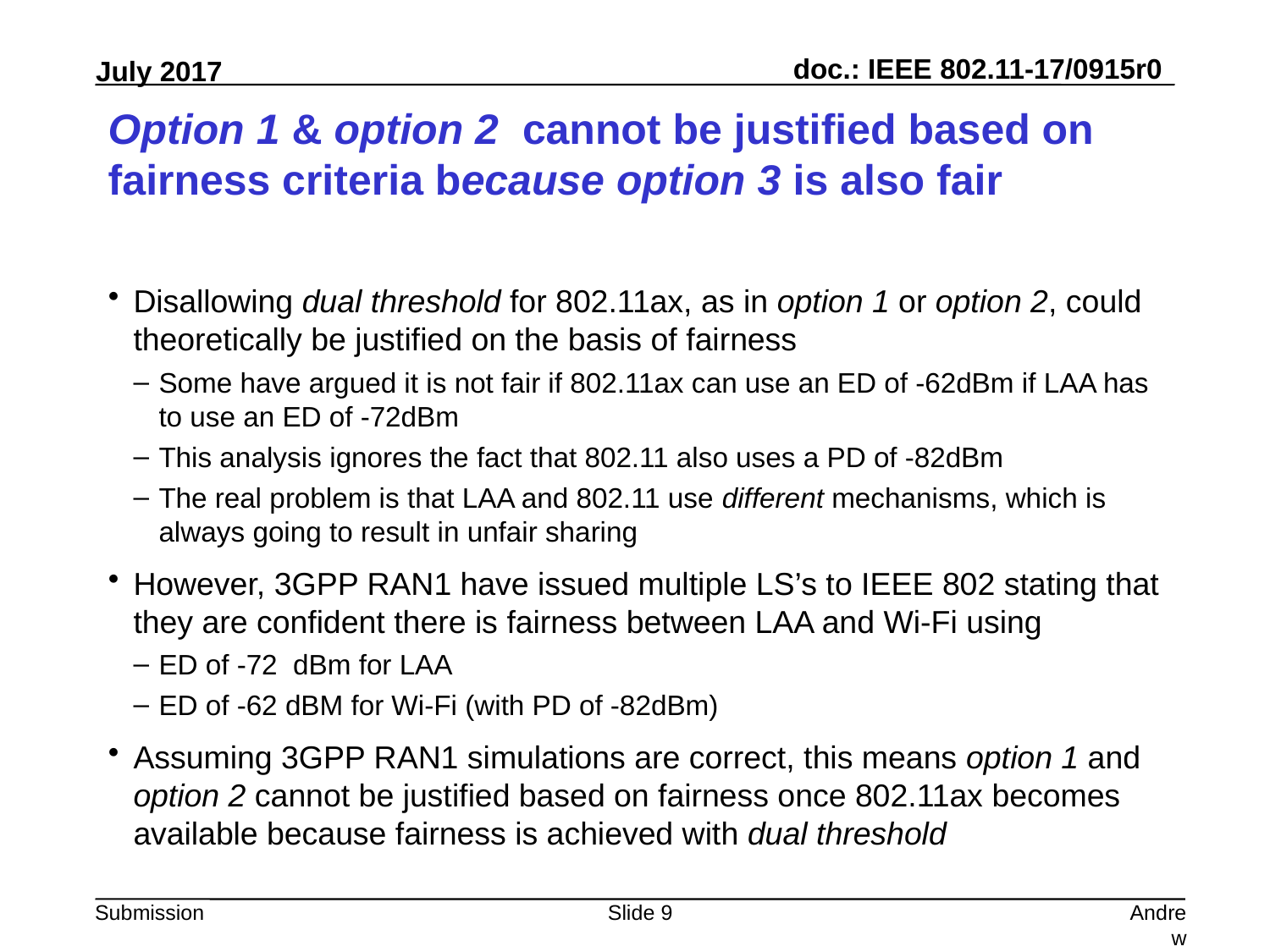

# Option 1 & option 2  cannot be justified based on fairness criteria because option 3 is also fair
Disallowing dual threshold for 802.11ax, as in option 1 or option 2, could theoretically be justified on the basis of fairness
Some have argued it is not fair if 802.11ax can use an ED of -62dBm if LAA has to use an ED of -72dBm
This analysis ignores the fact that 802.11 also uses a PD of -82dBm
The real problem is that LAA and 802.11 use different mechanisms, which is always going to result in unfair sharing
However, 3GPP RAN1 have issued multiple LS’s to IEEE 802 stating that they are confident there is fairness between LAA and Wi-Fi using
ED of -72  dBm for LAA
ED of -62 dBM for Wi-Fi (with PD of -82dBm)
Assuming 3GPP RAN1 simulations are correct, this means option 1 and option 2 cannot be justified based on fairness once 802.11ax becomes available because fairness is achieved with dual threshold
Slide 9
Andrew Myles, Cisco